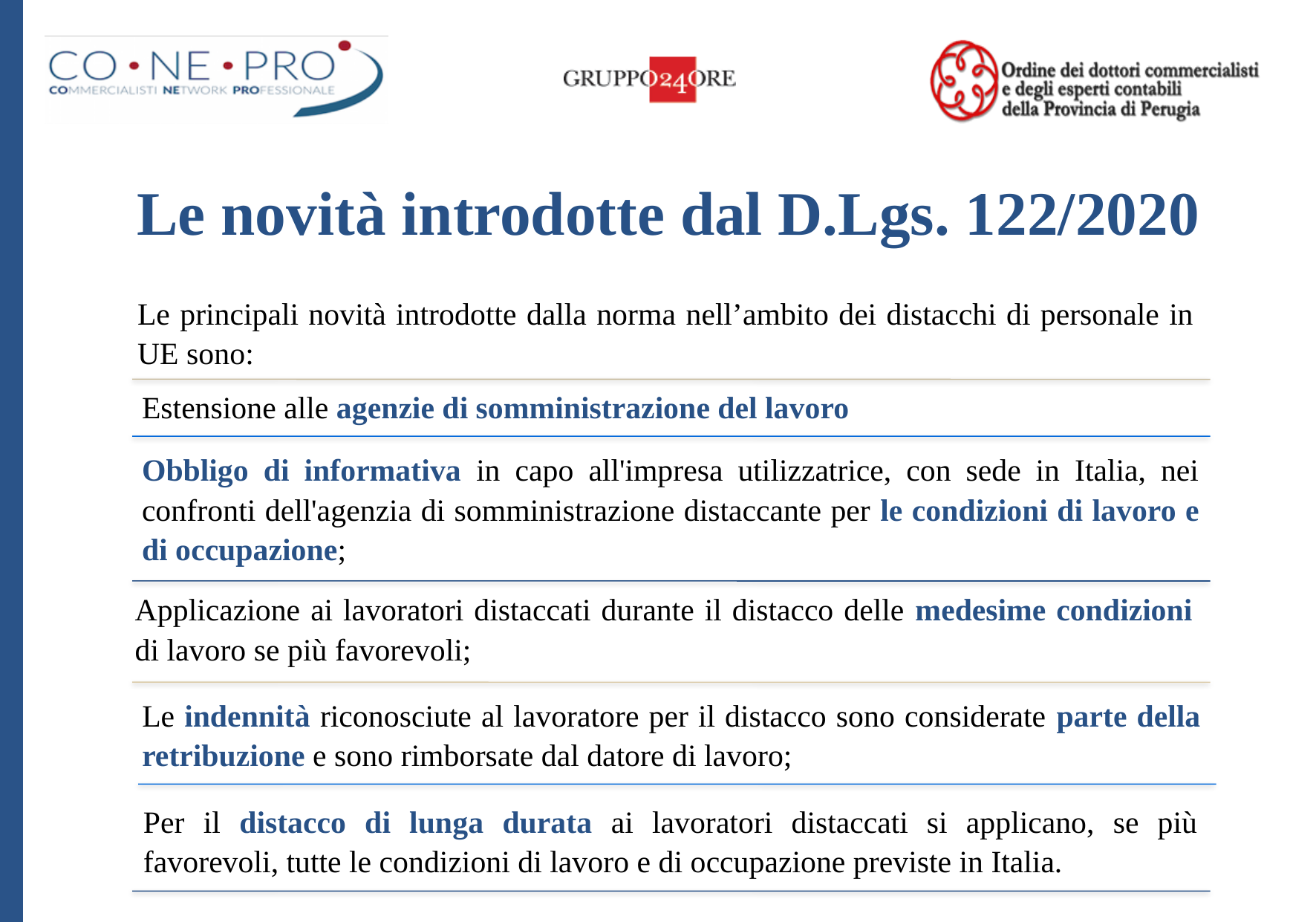

Le novità introdotte dal D.Lgs. 122/2020
Le principali novità introdotte dalla norma nell’ambito dei distacchi di personale in UE sono:
Estensione alle agenzie di somministrazione del lavoro

Obbligo di informativa in capo all'impresa utilizzatrice, con sede in Italia, nei confronti dell'agenzia di somministrazione distaccante per le condizioni di lavoro e di occupazione;
Applicazione ai lavoratori distaccati durante il distacco delle medesime condizioni di lavoro se più favorevoli;

Le indennità riconosciute al lavoratore per il distacco sono considerate parte della retribuzione e sono rimborsate dal datore di lavoro;

Per il distacco di lunga durata ai lavoratori distaccati si applicano, se più favorevoli, tutte le condizioni di lavoro e di occupazione previste in Italia.